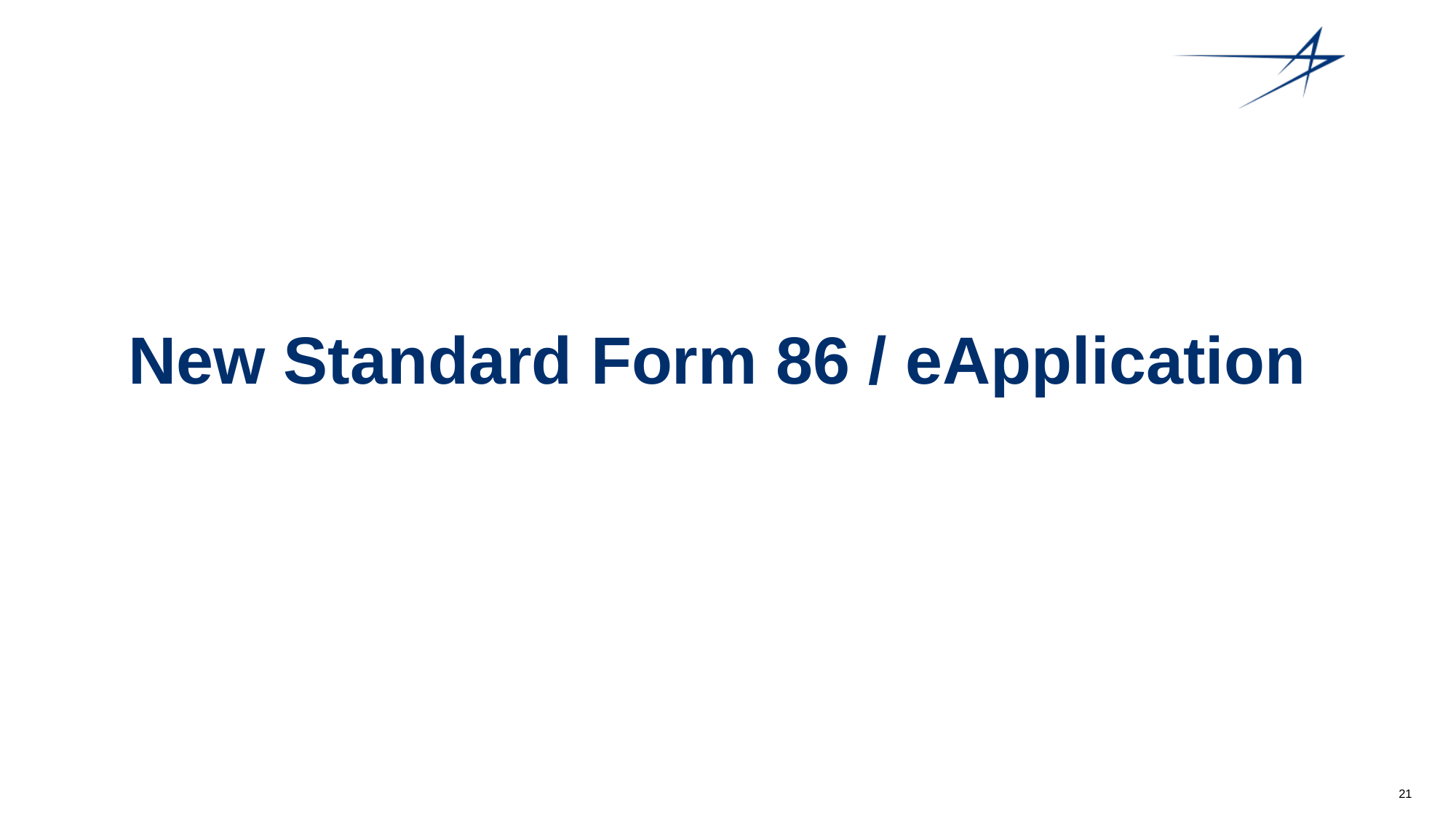

# New Standard Form 86 / eApplication